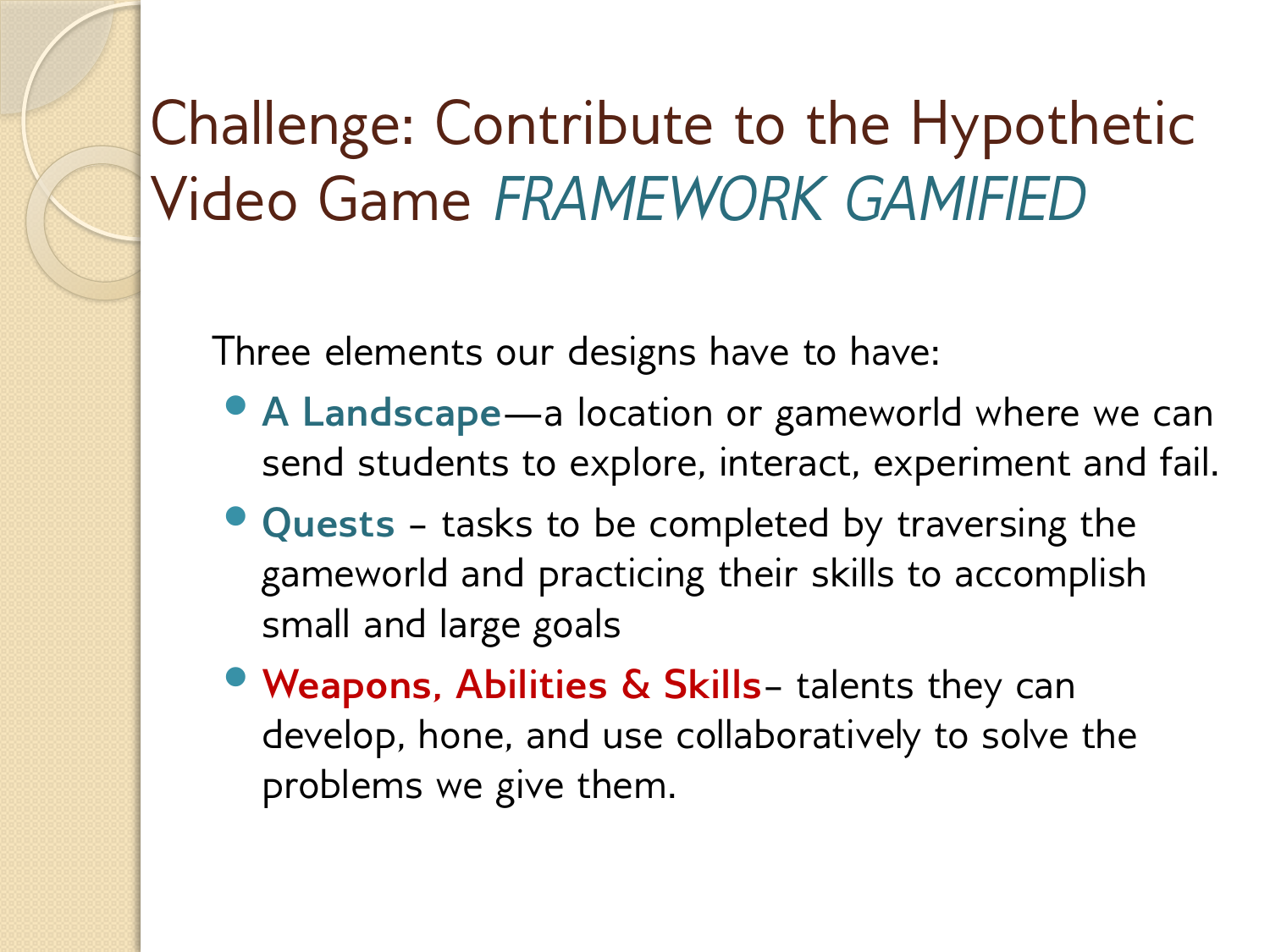

# Challenge: Contribute to the Hypothetic Video Game FRAMEWORK GAMIFIED
Three elements our designs have to have:
A Landscape—a location or gameworld where we can send students to explore, interact, experiment and fail.
Quests – tasks to be completed by traversing the gameworld and practicing their skills to accomplish small and large goals
Weapons, Abilities & Skills– talents they can develop, hone, and use collaboratively to solve the problems we give them.